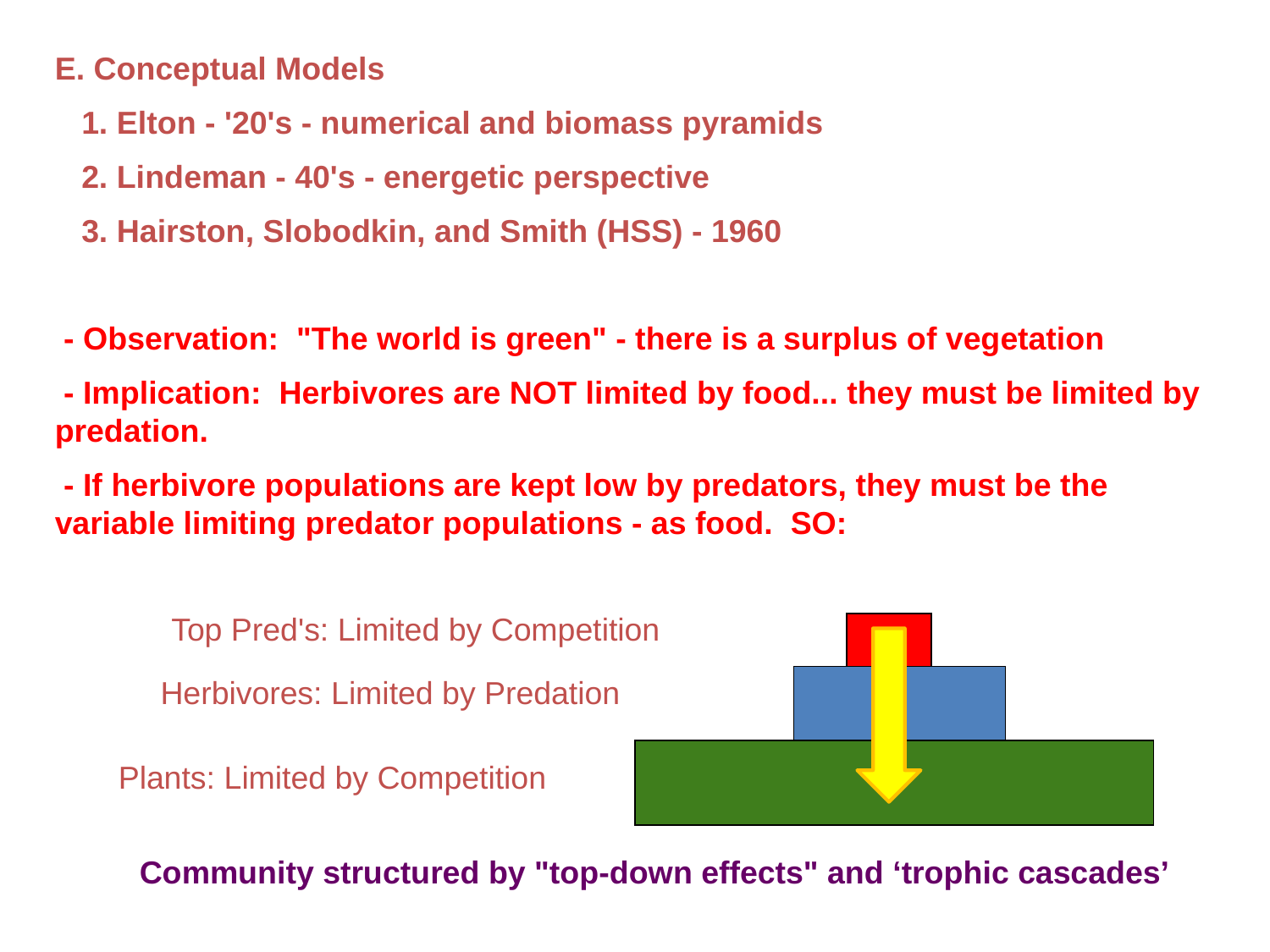

E. Conceptual Models
   1. Elton - '20's - numerical and biomass pyramids
   2. Lindeman - 40's - energetic perspective
   3. Hairston, Slobodkin, and Smith (HSS) - 1960

 - Observation:  "The world is green" - there is a surplus of vegetation
 - Implication:  Herbivores are NOT limited by food... they must be limited by predation.
 - If herbivore populations are kept low by predators, they must be the variable limiting predator populations - as food.  SO:
Top Pred's: Limited by Competition

Herbivores: Limited by Predation

Plants: Limited by Competition

Community structured by "top-down effects" and ‘trophic cascades’